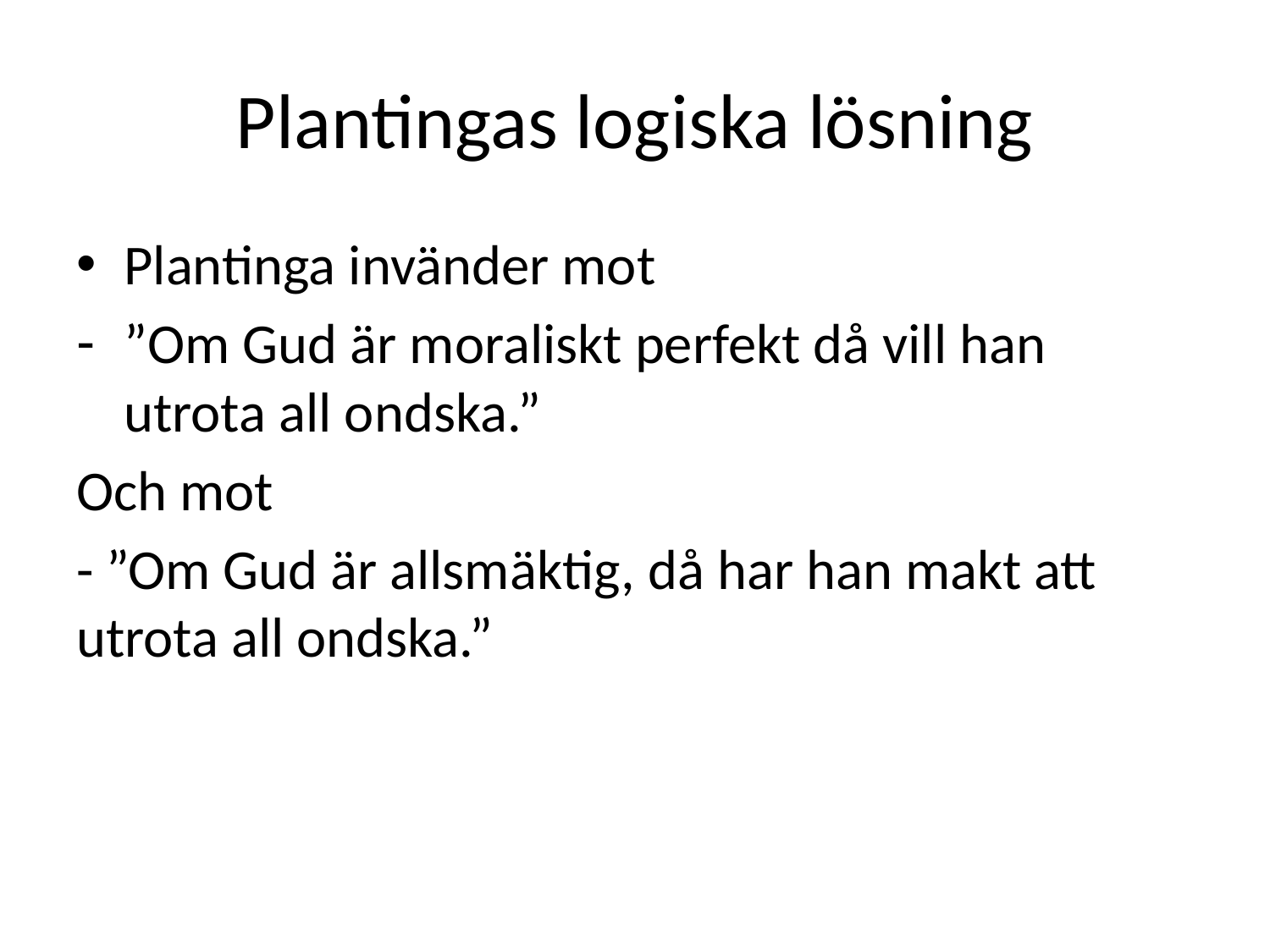

# Plantingas logiska lösning
Plantinga invänder mot
”Om Gud är moraliskt perfekt då vill han utrota all ondska.”
Och mot
- ”Om Gud är allsmäktig, då har han makt att utrota all ondska.”